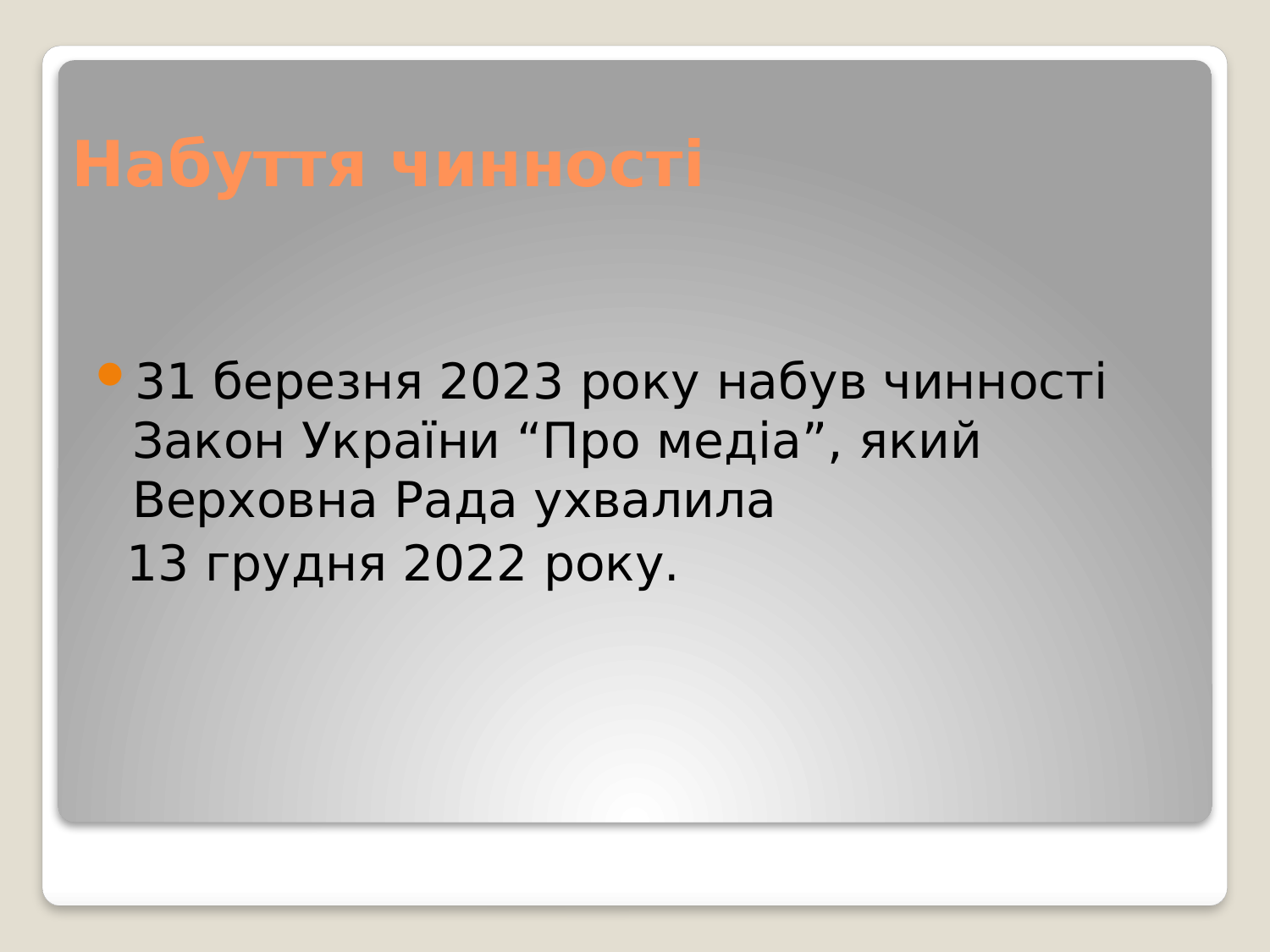

# Набуття чинності
31 березня 2023 року набув чинності Закон України “Про медіа”, який Верховна Рада ухвалила
  13 грудня 2022 року.